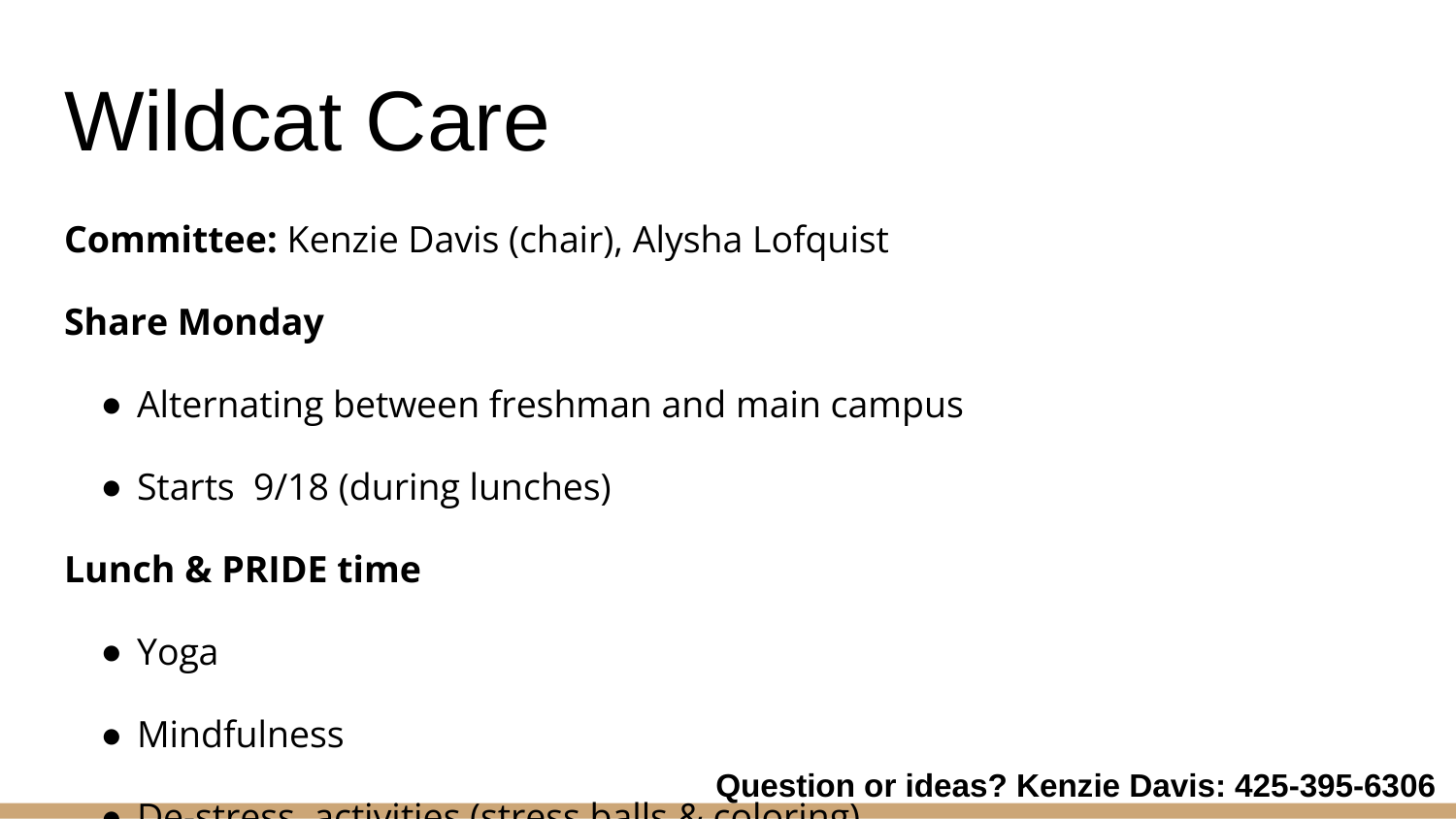

# Wildcat Care
Committee: Kenzie Davis (chair), Alysha Lofquist
Share Monday
Alternating between freshman and main campus
Starts  9/18 (during lunches)
Lunch & PRIDE time
Yoga
Mindfulness
De-stress  activities (stress balls & coloring)
Question or ideas? Kenzie Davis: 425-395-6306